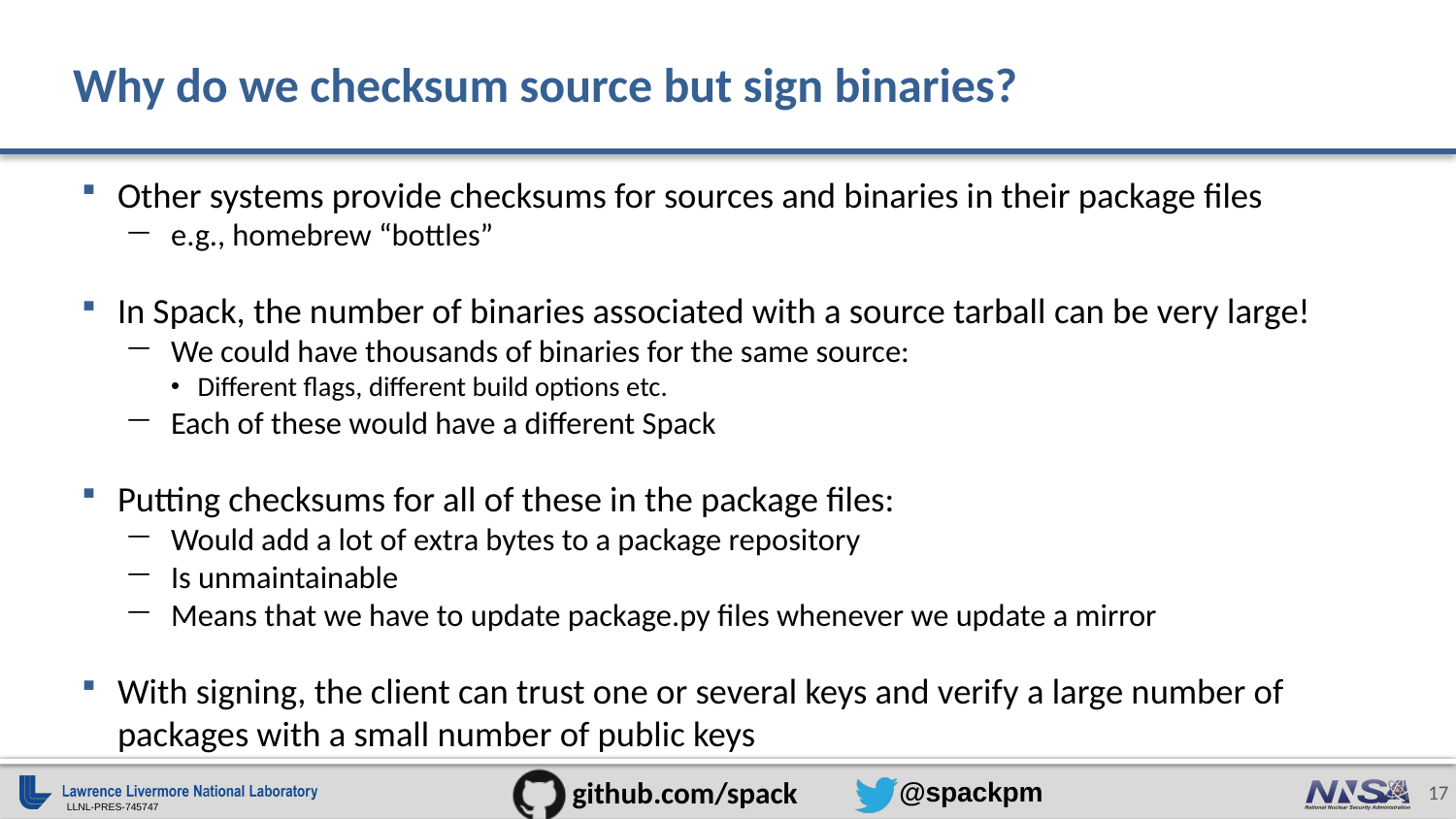

# Why do we checksum source but sign binaries?
Other systems provide checksums for sources and binaries in their package files
e.g., homebrew “bottles”
In Spack, the number of binaries associated with a source tarball can be very large!
We could have thousands of binaries for the same source:
Different flags, different build options etc.
Each of these would have a different Spack
Putting checksums for all of these in the package files:
Would add a lot of extra bytes to a package repository
Is unmaintainable
Means that we have to update package.py files whenever we update a mirror
With signing, the client can trust one or several keys and verify a large number of packages with a small number of public keys